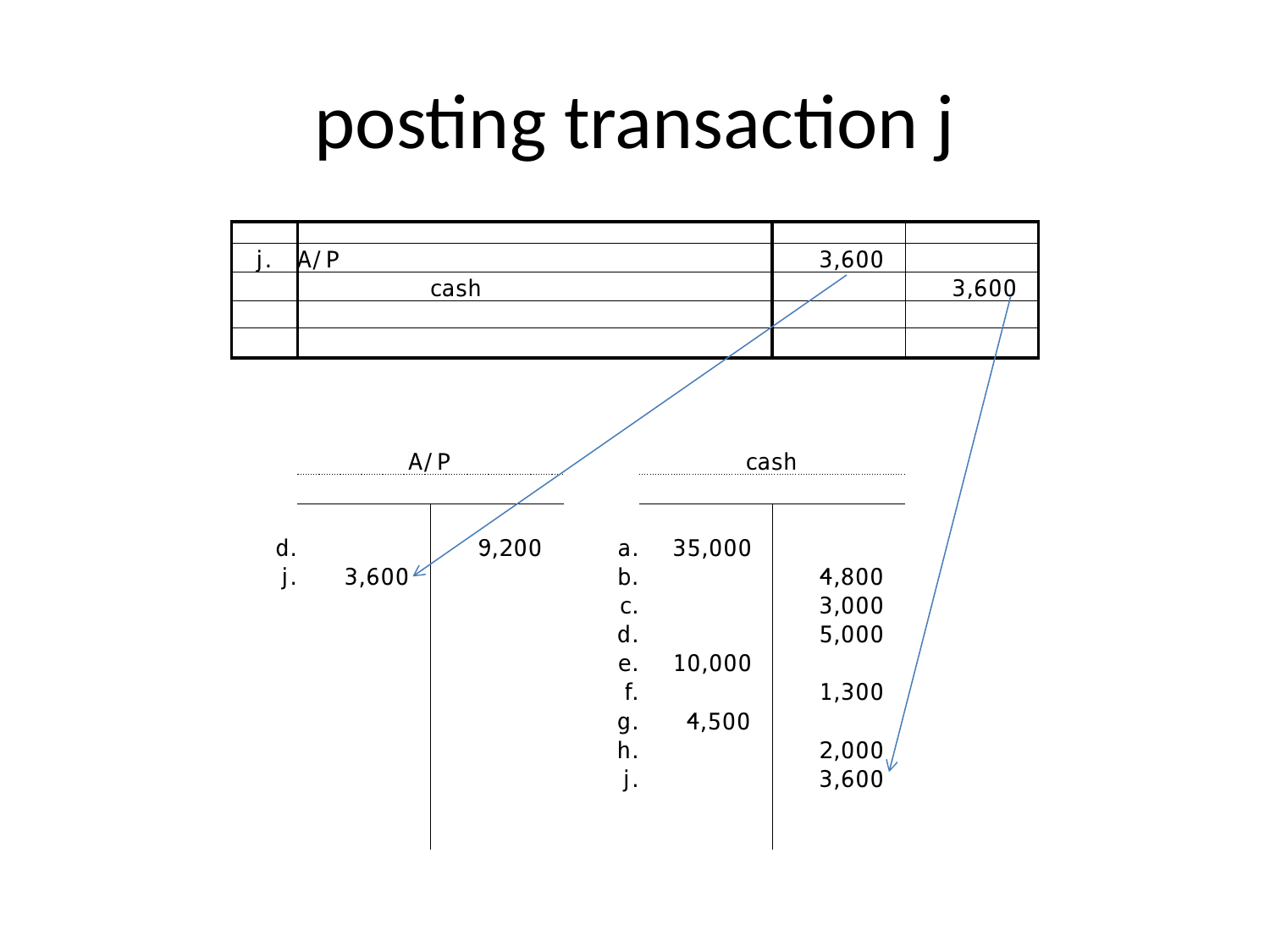

# posting transaction j
|  |  |  |  |  |  |  |
| --- | --- | --- | --- | --- | --- | --- |
| j. | A/P |  |  |  | 3,600 |  |
|  |  | cash |  |  |  | 3,600 |
|  |  |  |  |  |  |  |
|  |  |  |  |  |  |  |
|  |  |  |  |  |  |  |
|  |  |  |  |  |  |  |
|  |  |  |  |  |  |  |
|  | A/P |  |  | cash |  |  |
|  |  |  |  |  |  |  |
|  |  |  |  |  |  |  |
| d. |  | 9,200 | a. | 35,000 |  |  |
| j. | 3,600 |  | b. |  | 4,800 |  |
|  |  |  | c. |  | 3,000 |  |
|  |  |  | d. |  | 5,000 |  |
|  |  |  | e. | 10,000 |  |  |
|  |  |  | f. |  | 1,300 |  |
|  |  |  | g. | 4,500 |  |  |
|  |  |  | h. |  | 2,000 |  |
|  |  |  | j. |  | 3,600 |  |
|  |  |  |  |  |  |  |
|  |  |  |  |  |  |  |